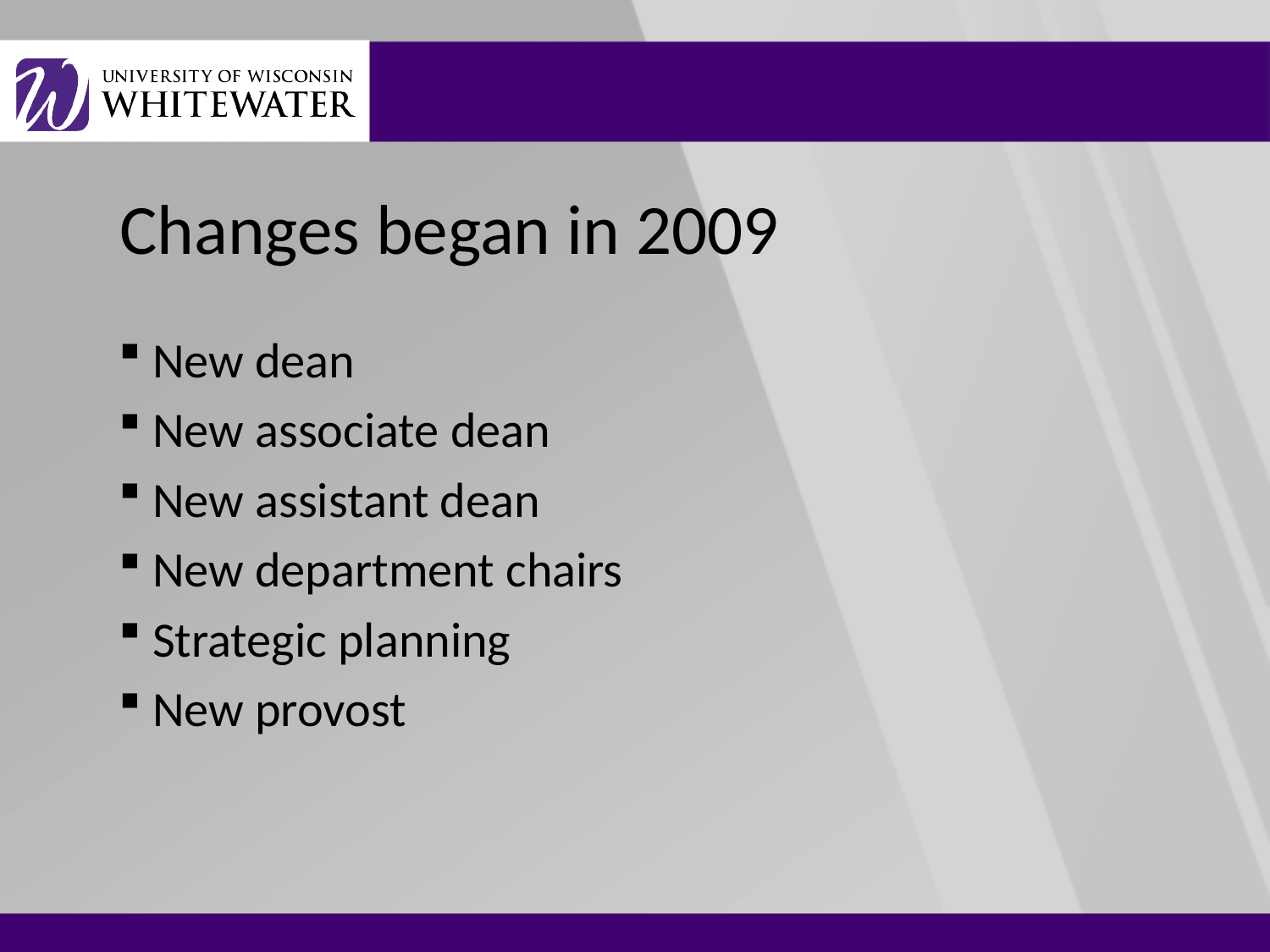

Changes began in 2009
 New dean
 New associate dean
 New assistant dean
 New department chairs
 Strategic planning
 New provost